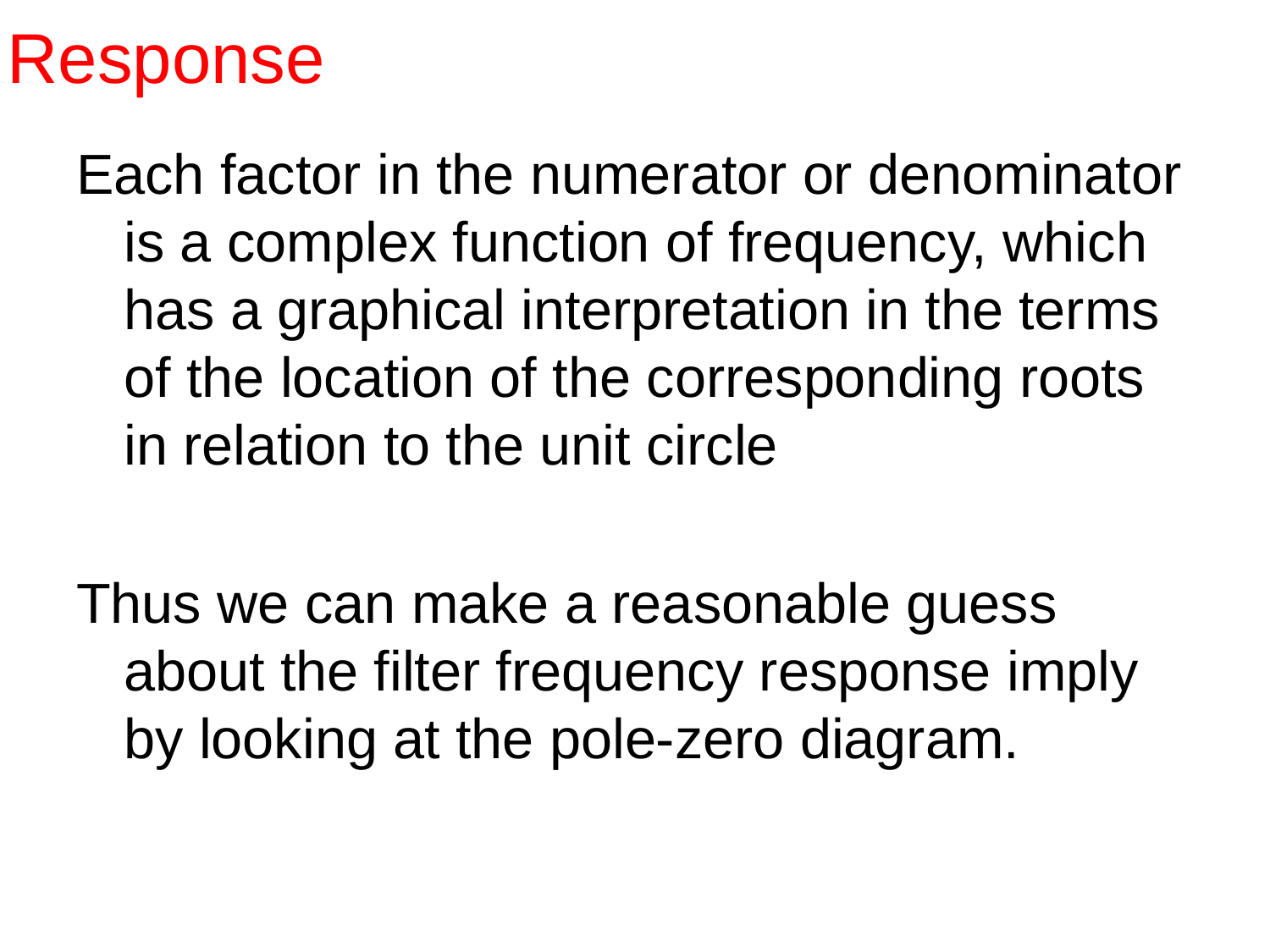

# Response
Each factor in the numerator or denominator is a complex function of frequency, which has a graphical interpretation in the terms of the location of the corresponding roots in relation to the unit circle

Thus we can make a reasonable guess about the filter frequency response imply by looking at the pole-zero diagram.